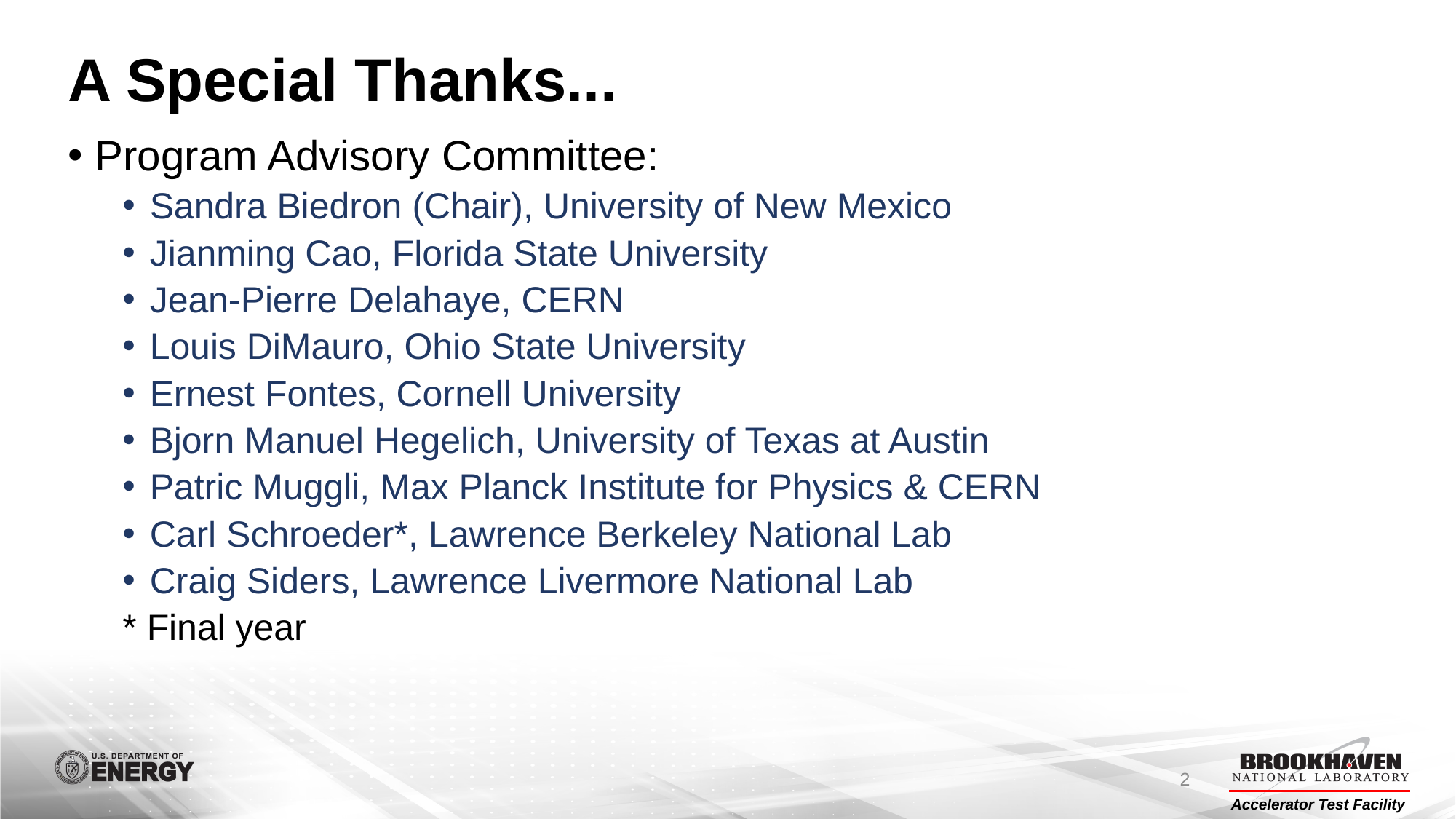

# A Special Thanks...
Program Advisory Committee:
Sandra Biedron (Chair), University of New Mexico
Jianming Cao, Florida State University
Jean-Pierre Delahaye, CERN
Louis DiMauro, Ohio State University
Ernest Fontes, Cornell University
Bjorn Manuel Hegelich, University of Texas at Austin
Patric Muggli, Max Planck Institute for Physics & CERN
Carl Schroeder*, Lawrence Berkeley National Lab
Craig Siders, Lawrence Livermore National Lab
* Final year

2